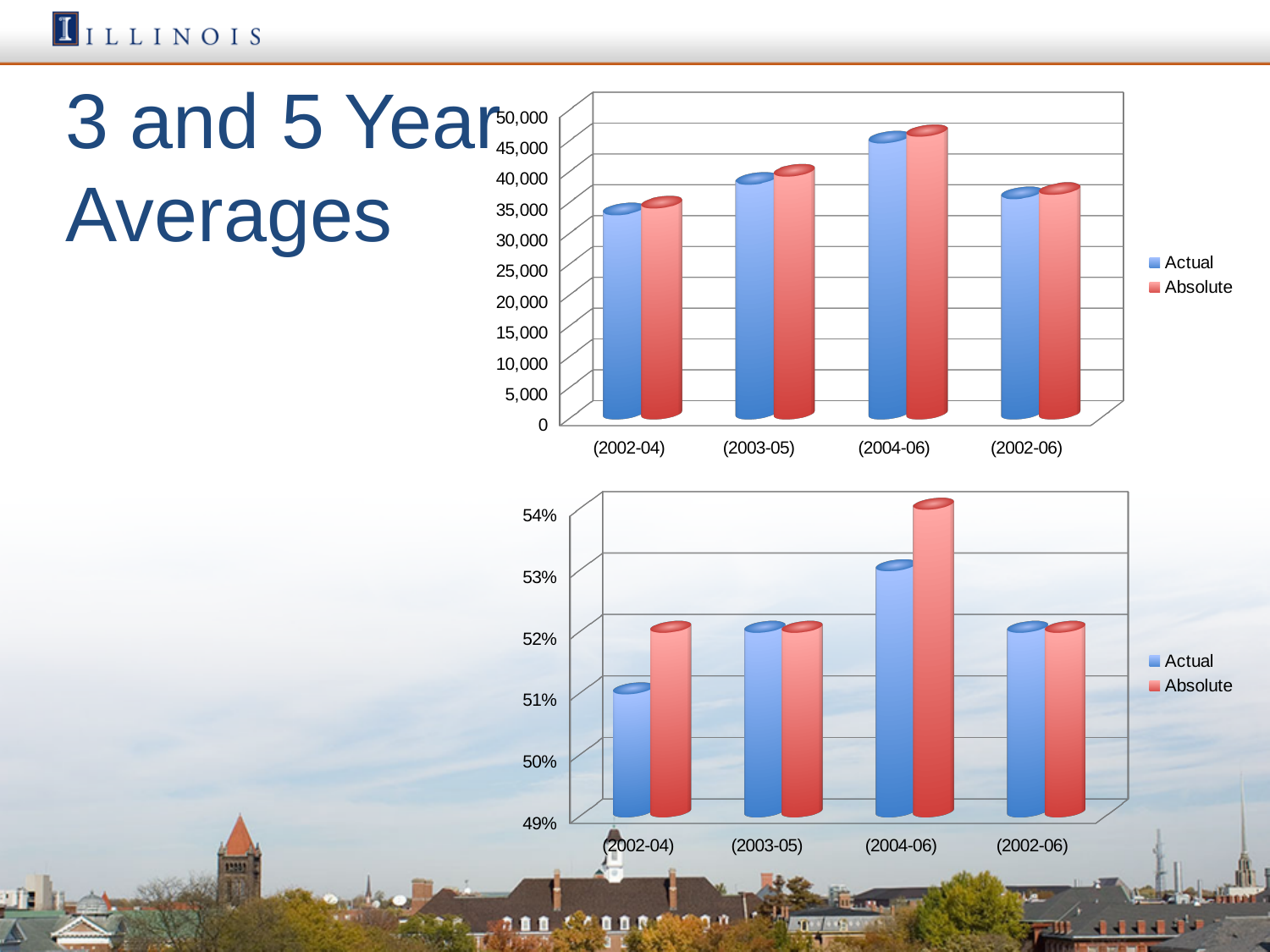

# 3 and 5 Year Averages

[unsupported chart]

[unsupported chart]